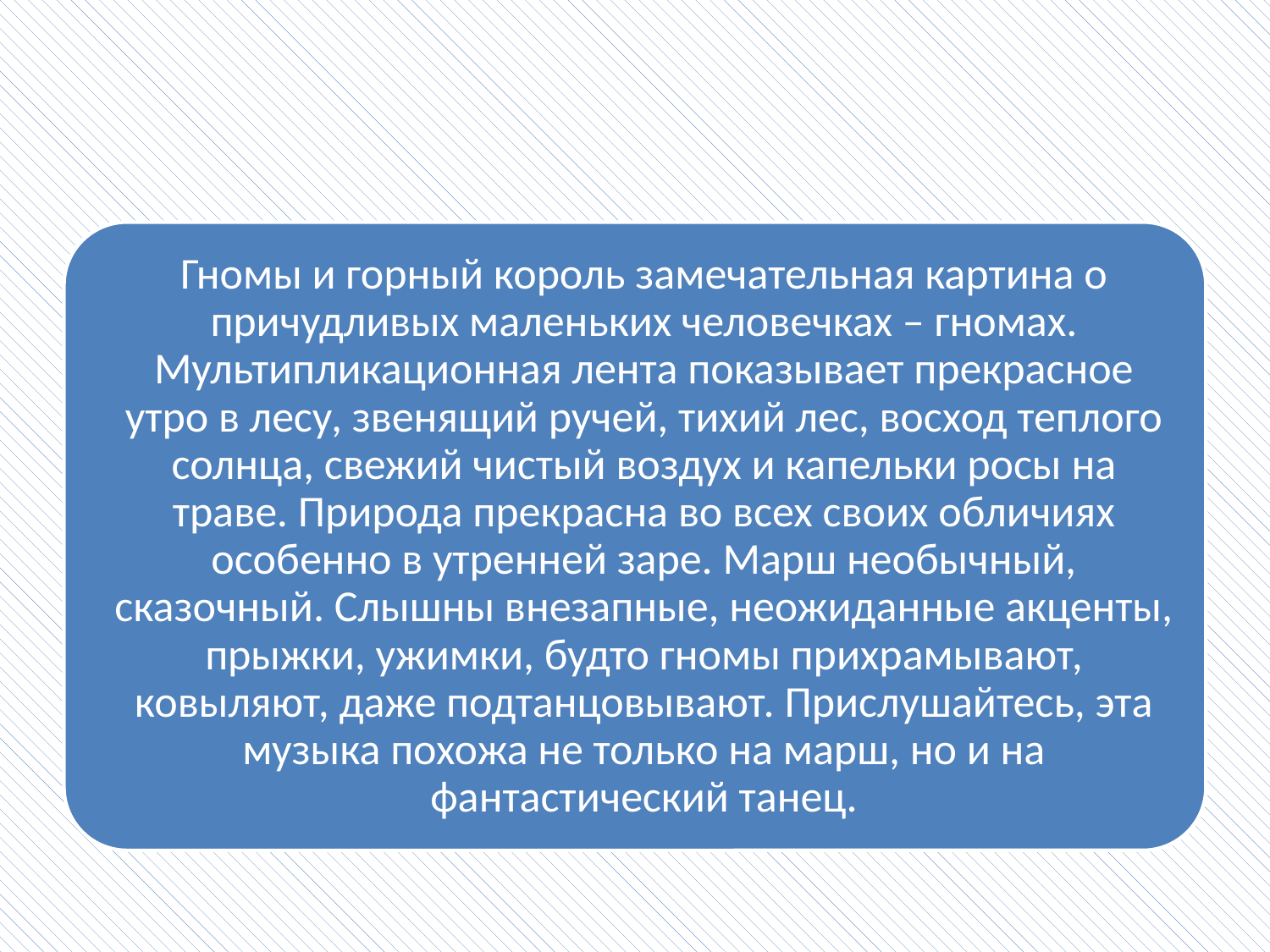

#
Гномы и горный король замечательная картина о причудливых маленьких человечках – гномах. Мультипликационная лента показывает прекрасное утро в лесу, звенящий ручей, тихий лес, восход теплого солнца, свежий чистый воздух и капельки росы на траве. Природа прекрасна во всех своих обличиях особенно в утренней заре. Марш необычный, сказочный. Слышны внезапные, неожиданные акценты, прыжки, ужимки, будто гномы прихрамывают, ковыляют, даже подтанцовывают. Прислушайтесь, эта музыка похожа не только на марш, но и на фантастический танец.